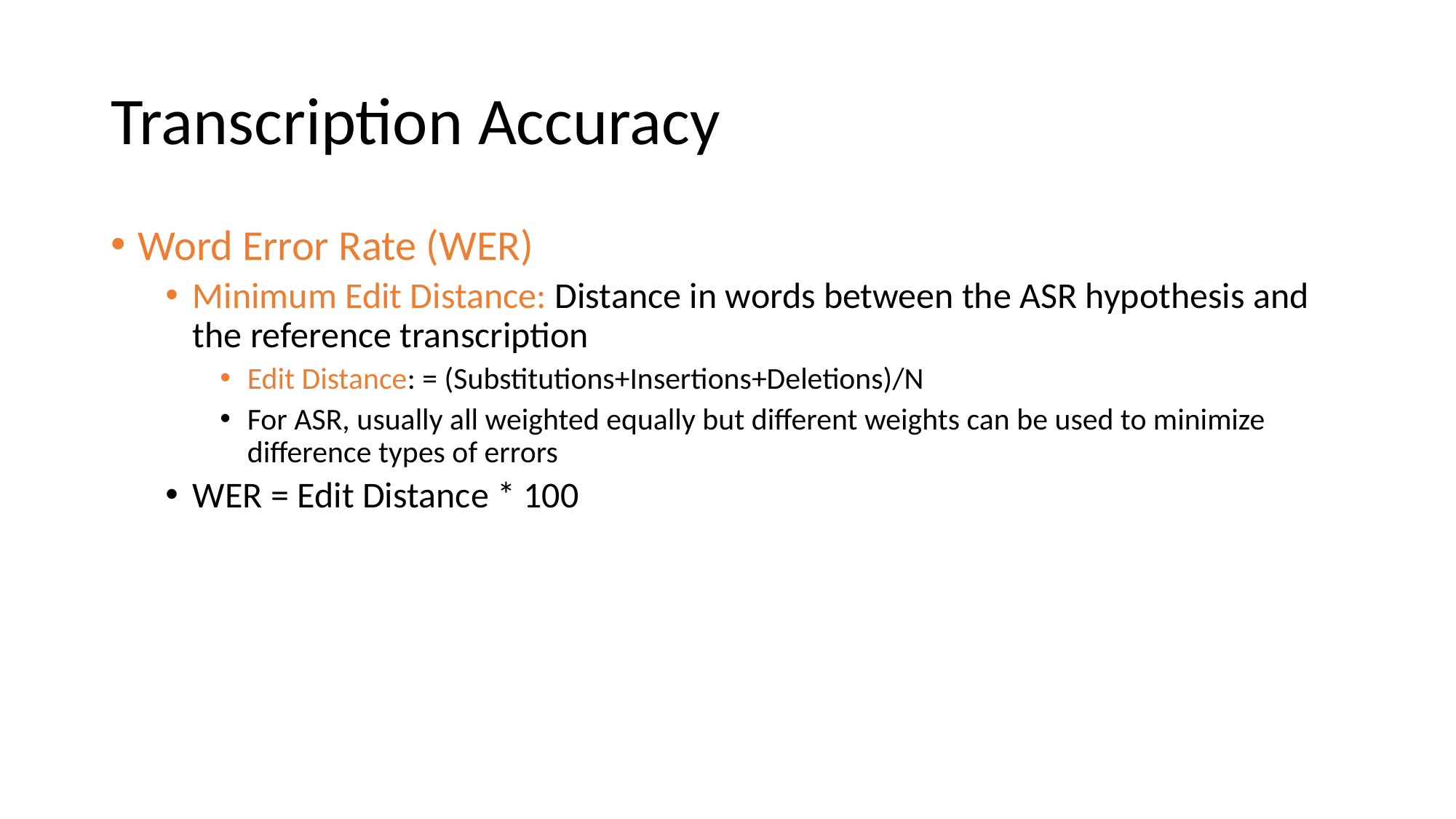

# Transcription Accuracy
Word Error Rate (WER)
Minimum Edit Distance: Distance in words between the ASR hypothesis and the reference transcription
Edit Distance: = (Substitutions+Insertions+Deletions)/N
For ASR, usually all weighted equally but different weights can be used to minimize difference types of errors
WER = Edit Distance * 100